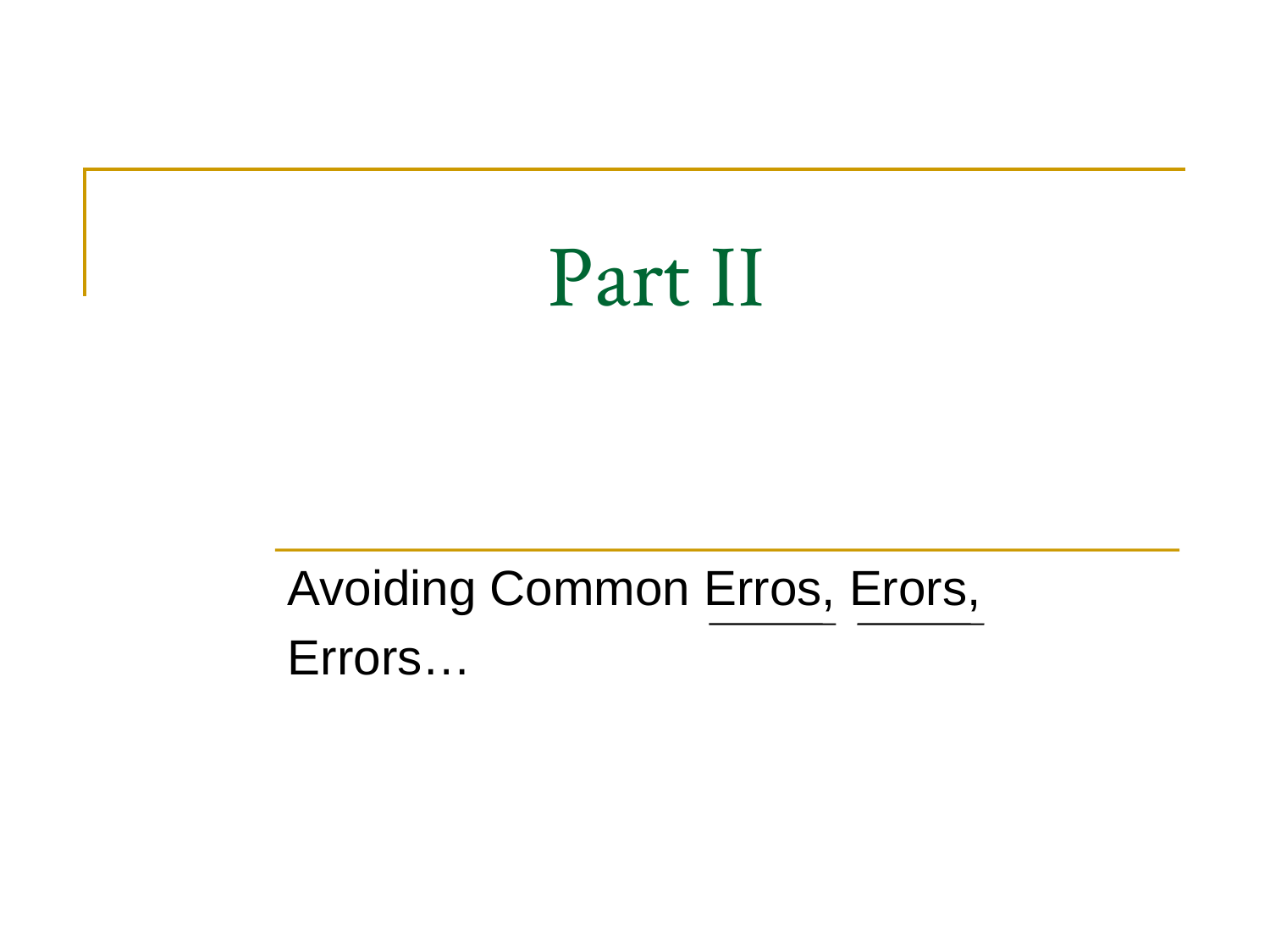

# Part II
Avoiding Common Erros, Erors,
Errors…